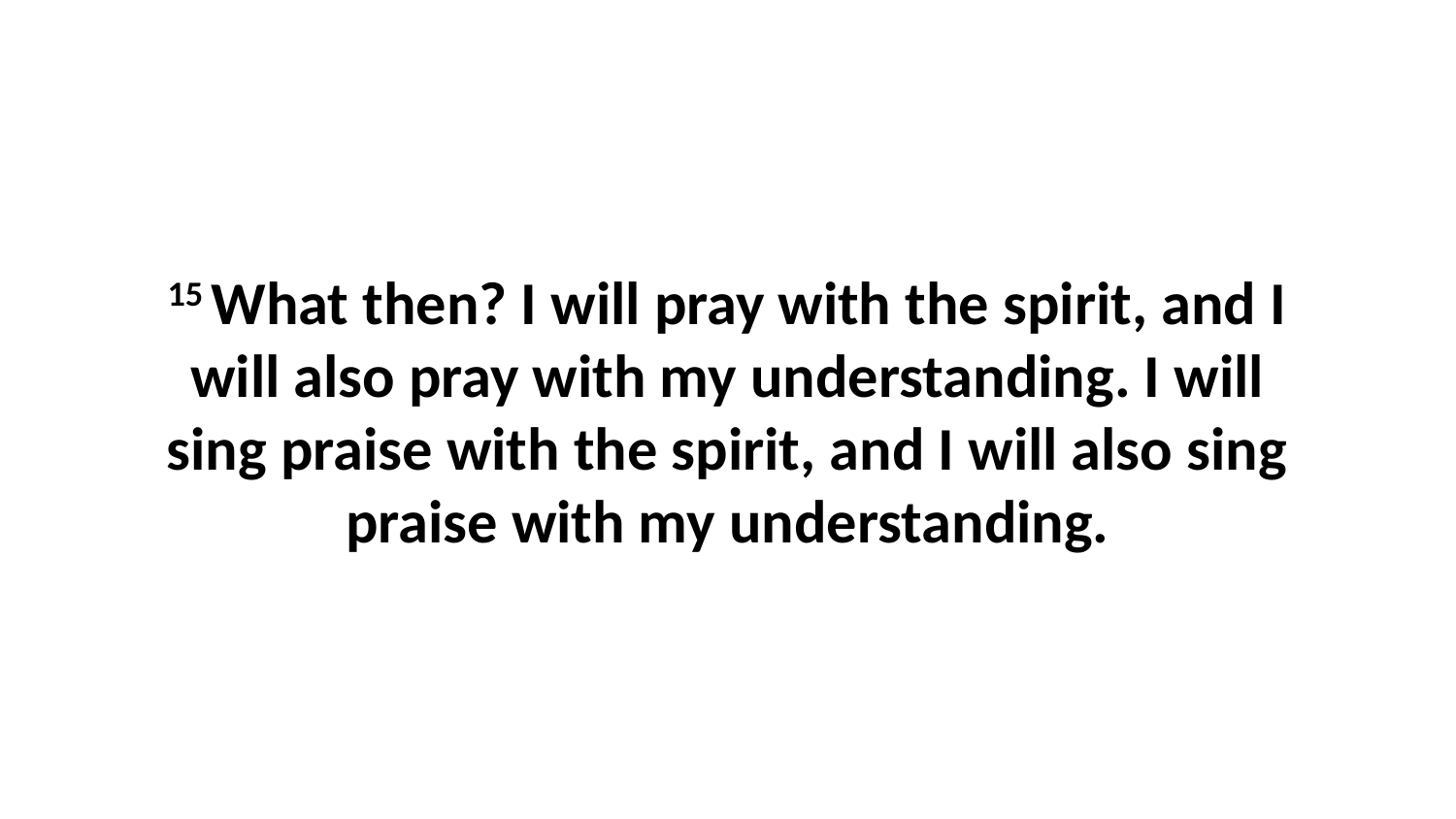

15 What then? I will pray with the spirit, and I will also pray with my understanding. I will sing praise with the spirit, and I will also sing praise with my understanding.